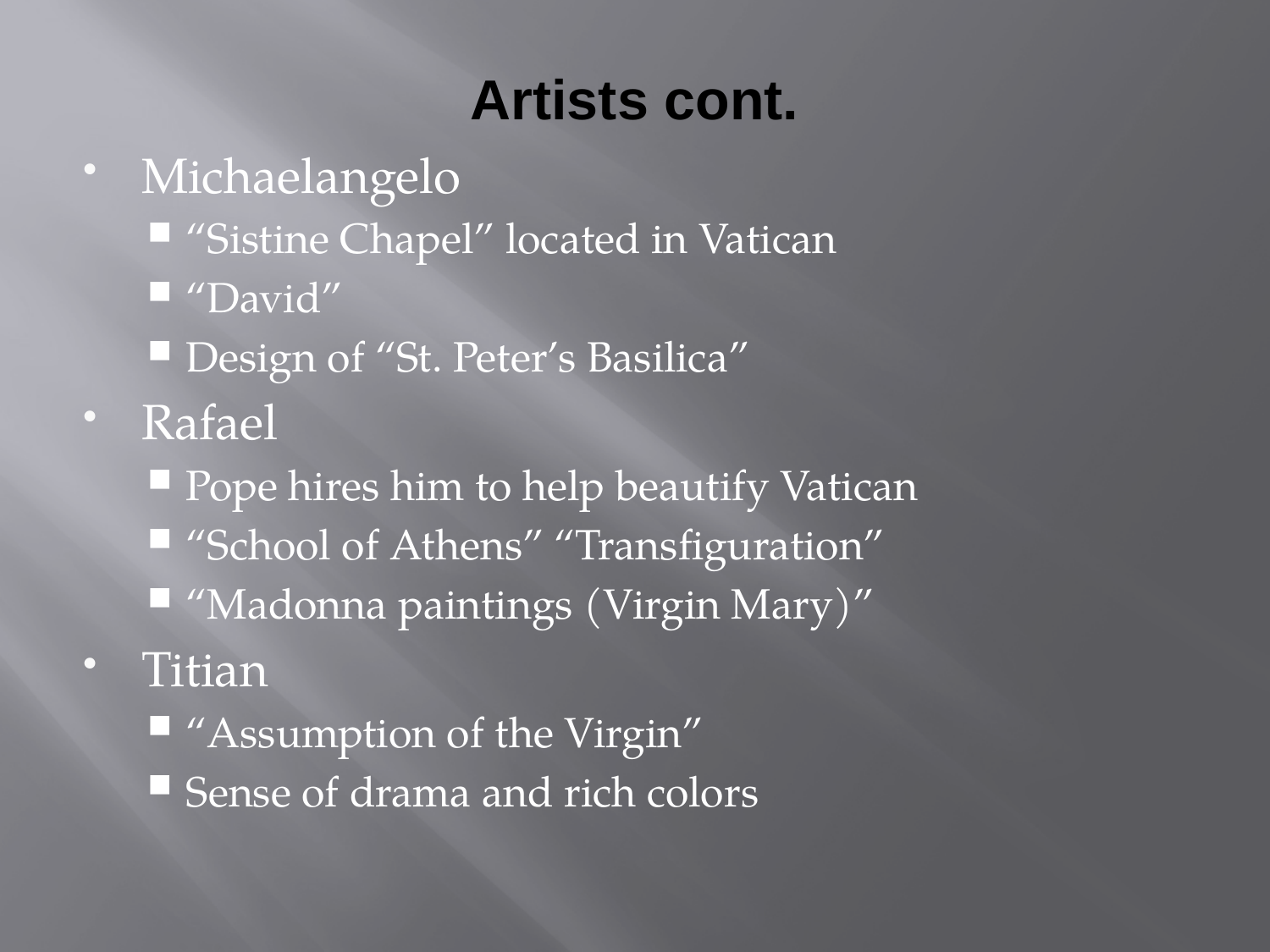

# Artists cont.
Michaelangelo
“Sistine Chapel” located in Vatican
“David”
Design of “St. Peter’s Basilica”
Rafael
Pope hires him to help beautify Vatican
“School of Athens” “Transfiguration”
“Madonna paintings (Virgin Mary)”
Titian
“Assumption of the Virgin”
Sense of drama and rich colors